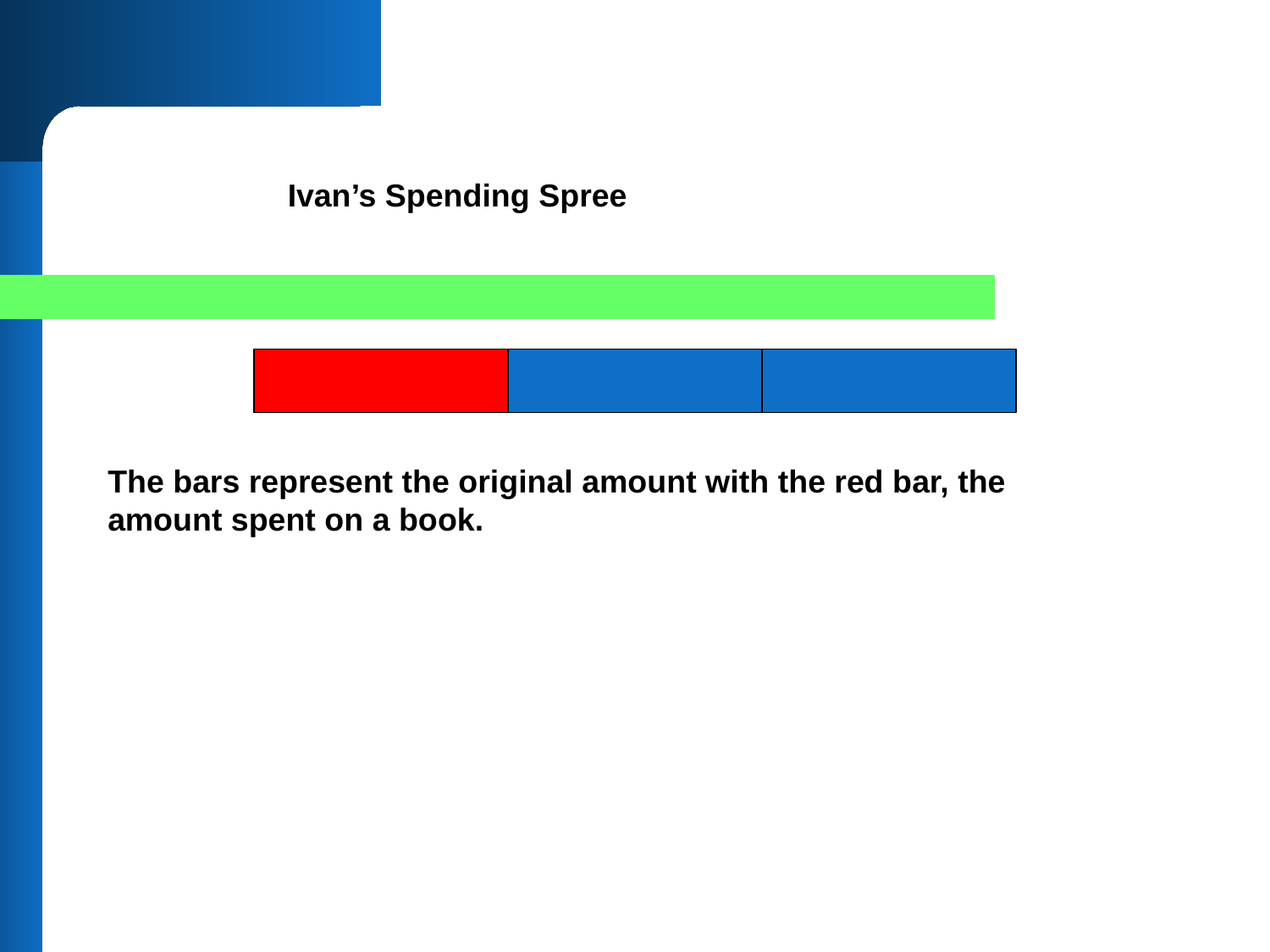

Ivan’s Spending Spree

The bars represent the original amount with the red bar, the amount spent on a book.